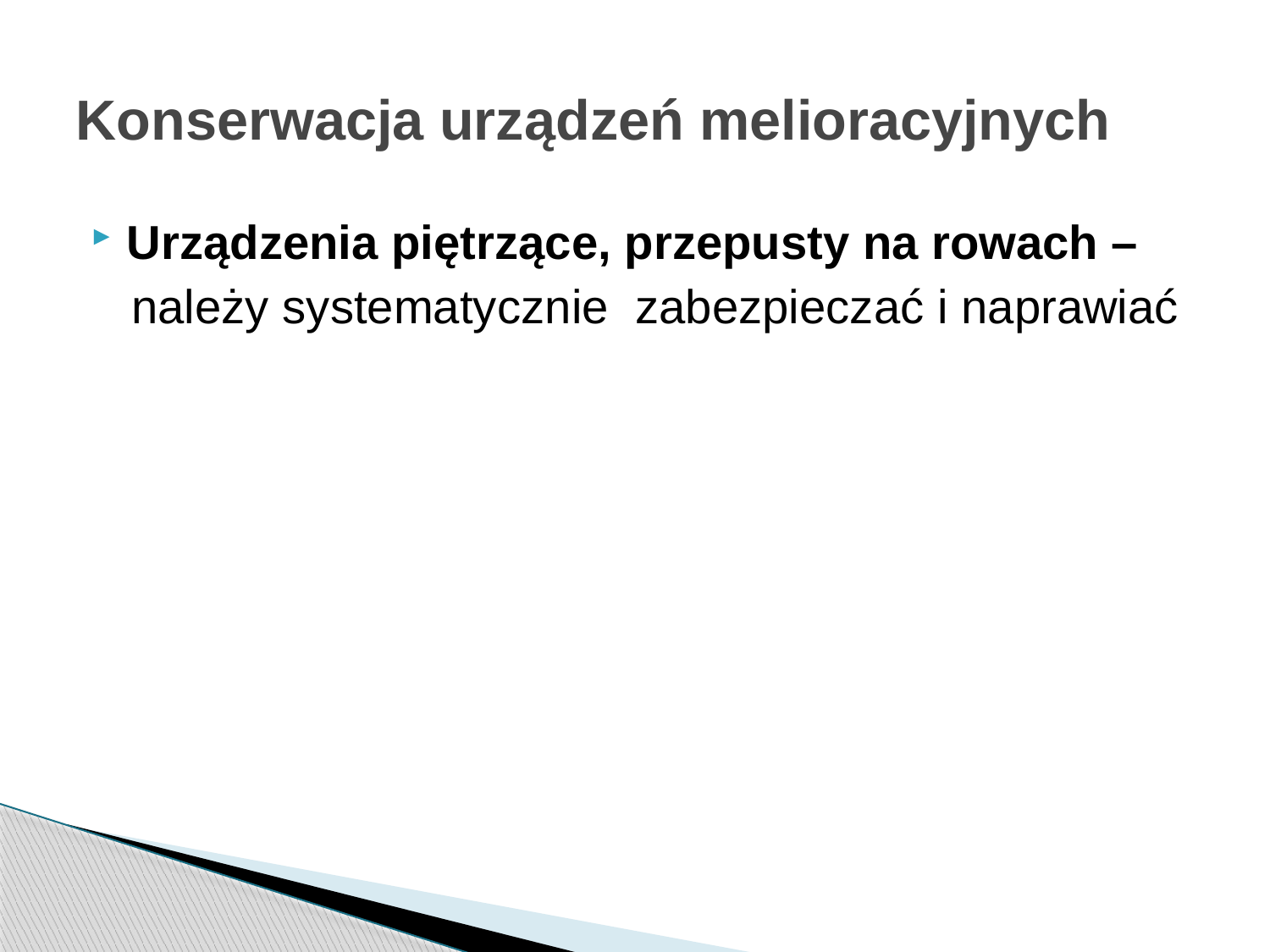

# Konserwacja urządzeń melioracyjnych
Urządzenia piętrzące, przepusty na rowach –
   należy systematycznie  zabezpieczać i naprawiać